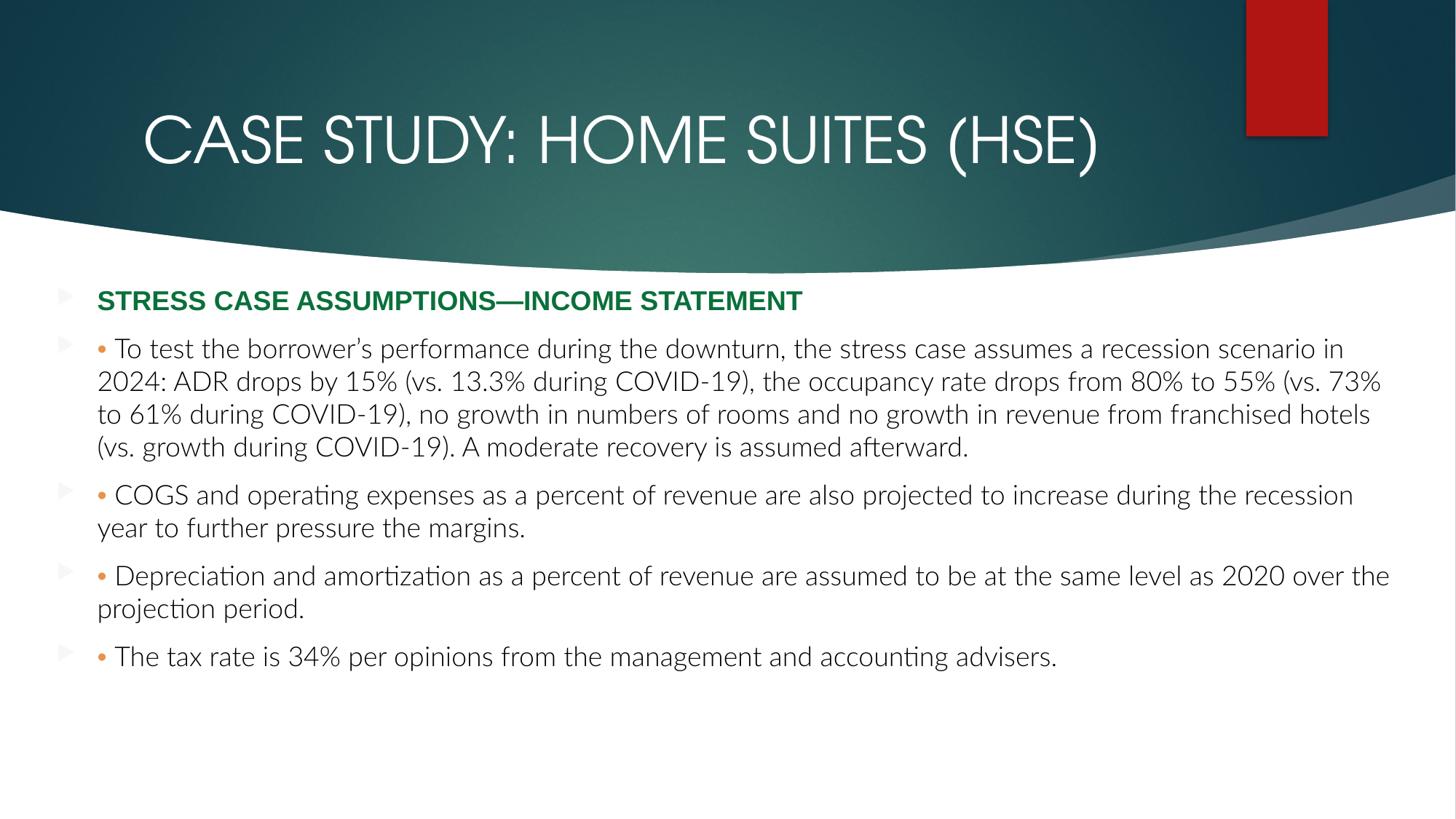

# CASE STUDY: HOME SUITES (HSE)

STRESS CASE ASSUMPTIONS—INCOME STATEMENT
• To test the borrower’s performance during the downturn, the stress case assumes a recession scenario in 2024: ADR drops by 15% (vs. 13.3% during COVID-19), the occupancy rate drops from 80% to 55% (vs. 73% to 61% during COVID-19), no growth in numbers of rooms and no growth in revenue from franchised hotels (vs. growth during COVID-19). A moderate recovery is assumed afterward.
• COGS and operating expenses as a percent of revenue are also projected to increase during the recession year to further pressure the margins.
• Depreciation and amortization as a percent of revenue are assumed to be at the same level as 2020 over the projection period.
• The tax rate is 34% per opinions from the management and accounting advisers.